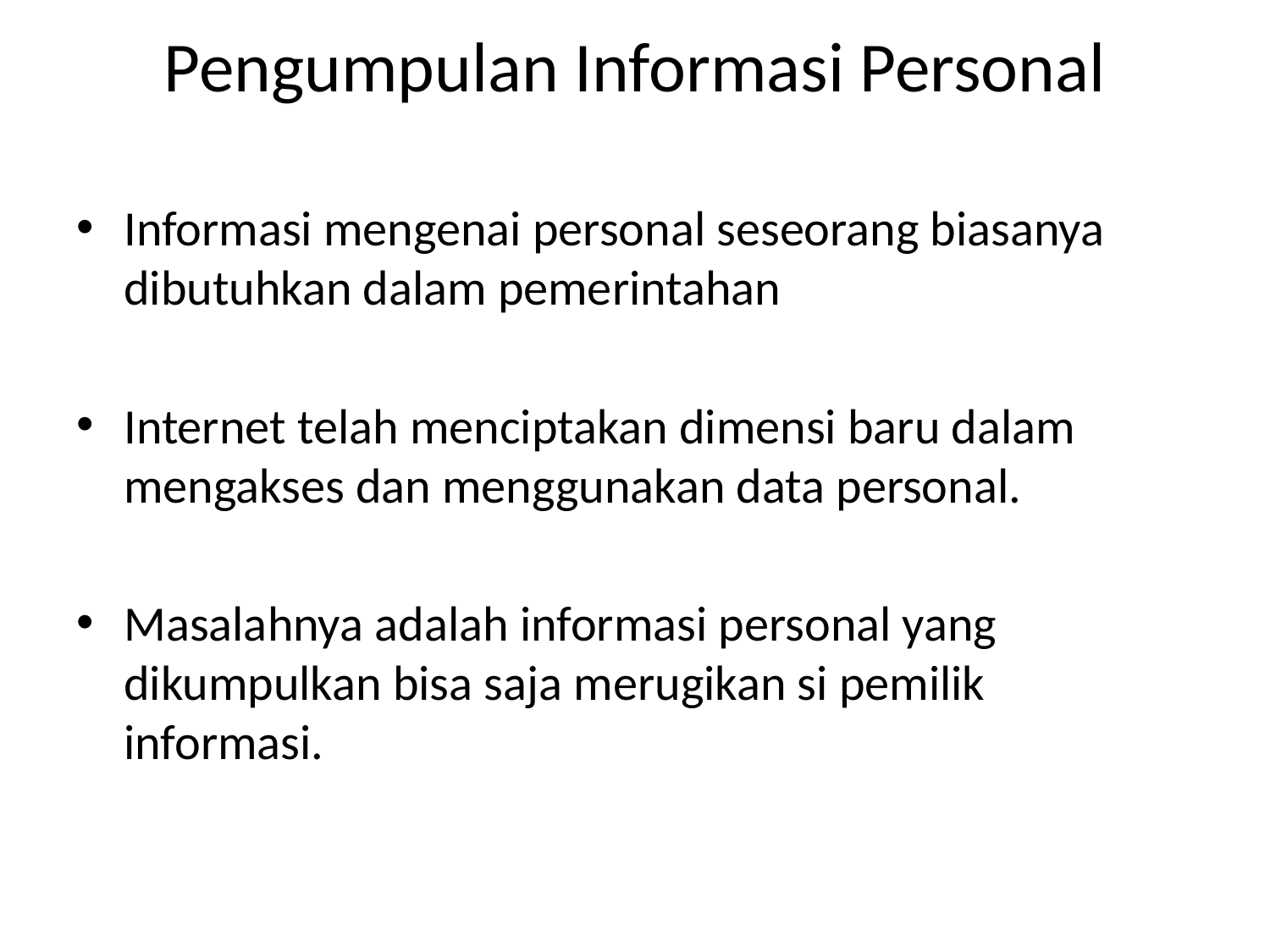

# Pengumpulan Informasi Personal
Informasi mengenai personal seseorang biasanya dibutuhkan dalam pemerintahan

Internet telah menciptakan dimensi baru dalam mengakses dan menggunakan data personal.

Masalahnya adalah informasi personal yang dikumpulkan bisa saja merugikan si pemilik informasi.